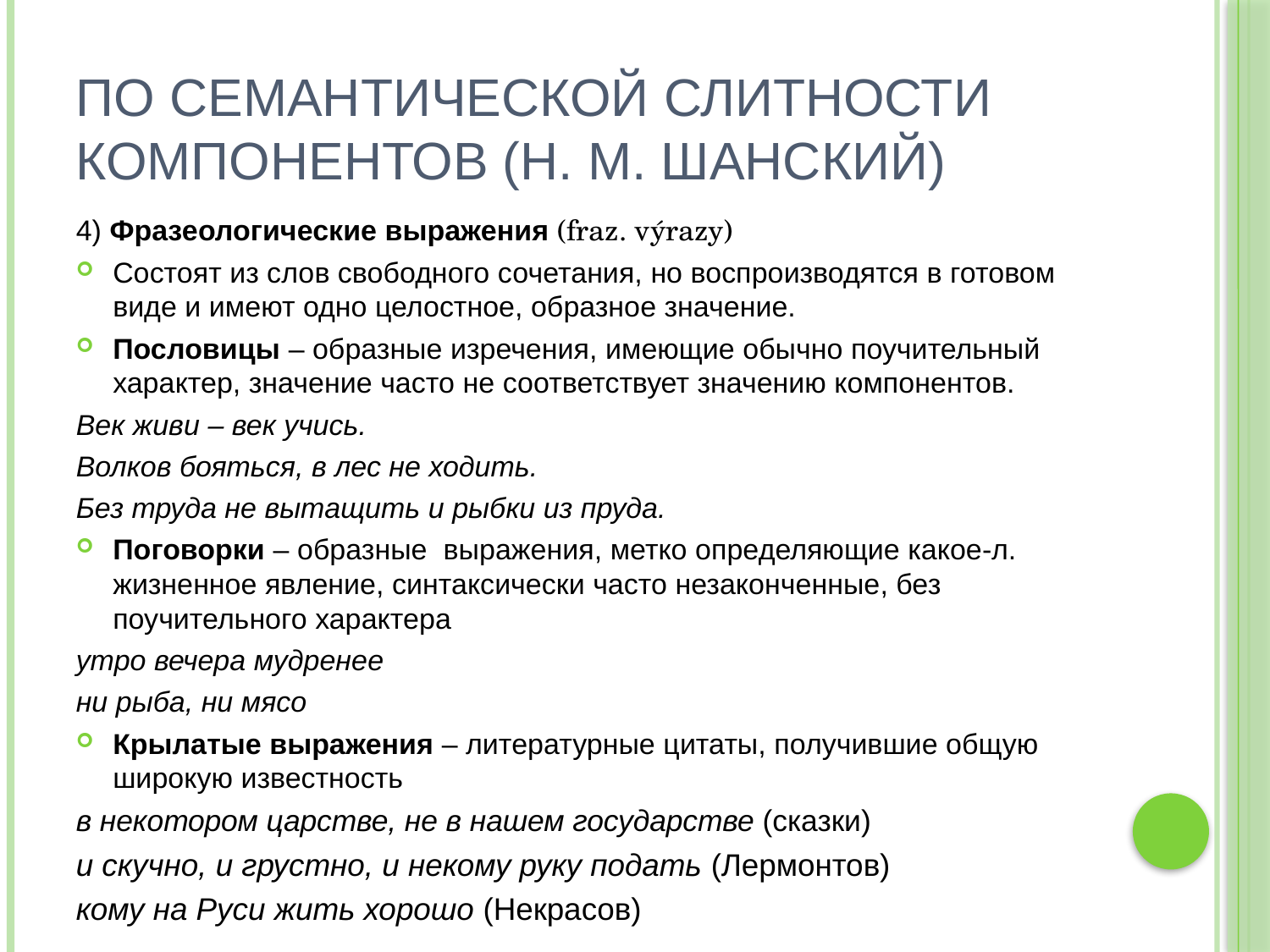

# По семантической слитности компонентов (Н. М. Шанский)
4) Фразеологические выражения (fraz. výrazy)
Состоят из слов свободного сочетания, но воспроизводятся в готовом виде и имеют одно целостное, образное значение.
Пословицы – образные изречения, имеющие обычно поучительный характер, значение часто не соответствует значению компонентов.
Век живи – век учись.
Волков бояться, в лес не ходить.
Без труда не вытащить и рыбки из пруда.
Поговорки – образные  выражения, метко определяющие какое-л. жизненное явление, синтаксически часто незаконченные, без поучительного характера
утро вечера мудренее
ни рыба, ни мясо
Крылатые выражения – литературные цитаты, получившие общую широкую известность
в некотором царстве, не в нашем государстве (сказки)
и скучно, и грустно, и некому руку подать (Лермонтов)
кому на Руси жить хорошо (Некрасов)